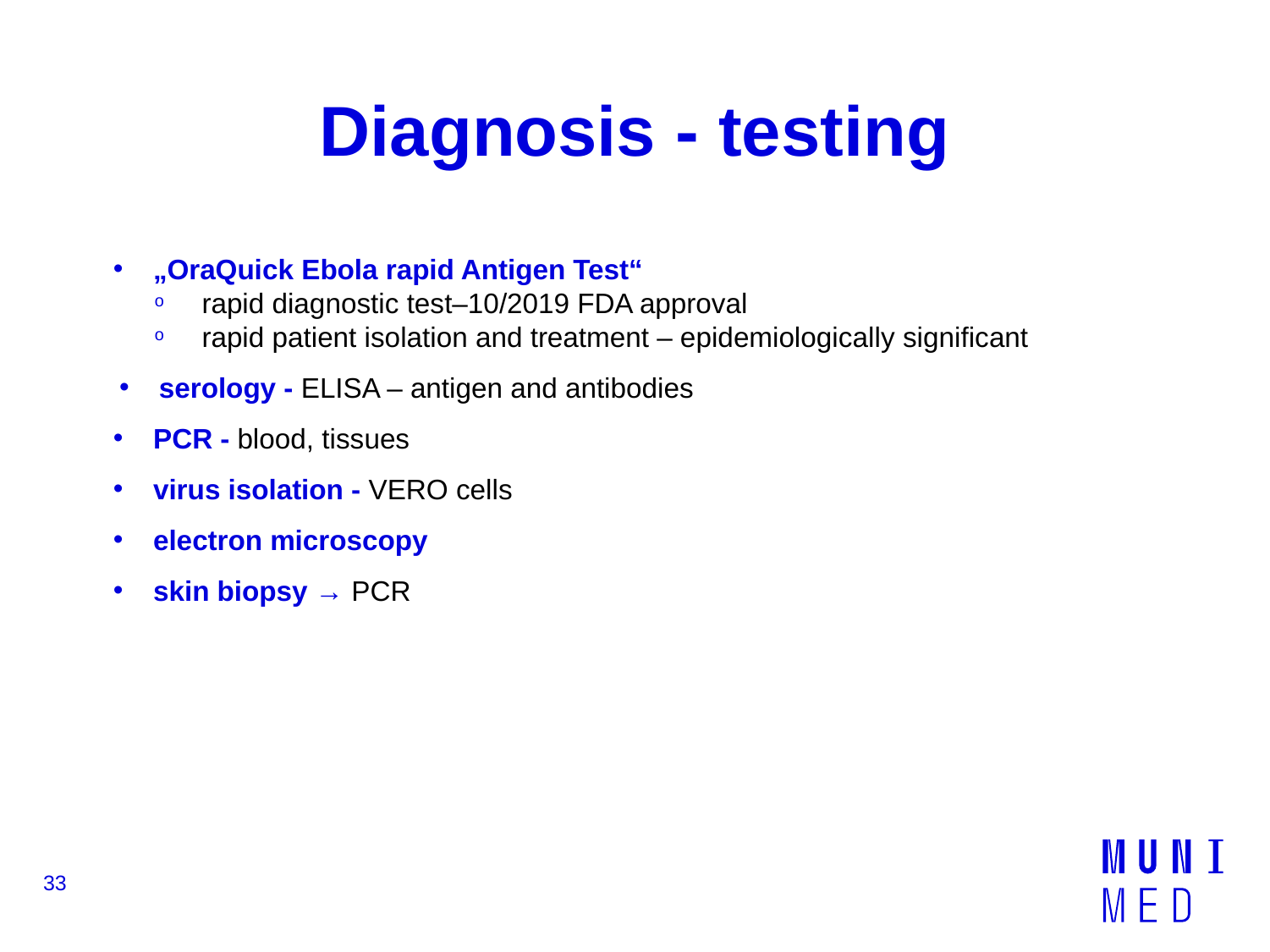

# Diagnosis - testing
„OraQuick Ebola rapid Antigen Test“
rapid diagnostic test–10/2019 FDA approval
rapid patient isolation and treatment – epidemiologically significant
serology - ELISA – antigen and antibodies
PCR - blood, tissues
virus isolation - VERO cells
electron microscopy
skin biopsy → PCR

33